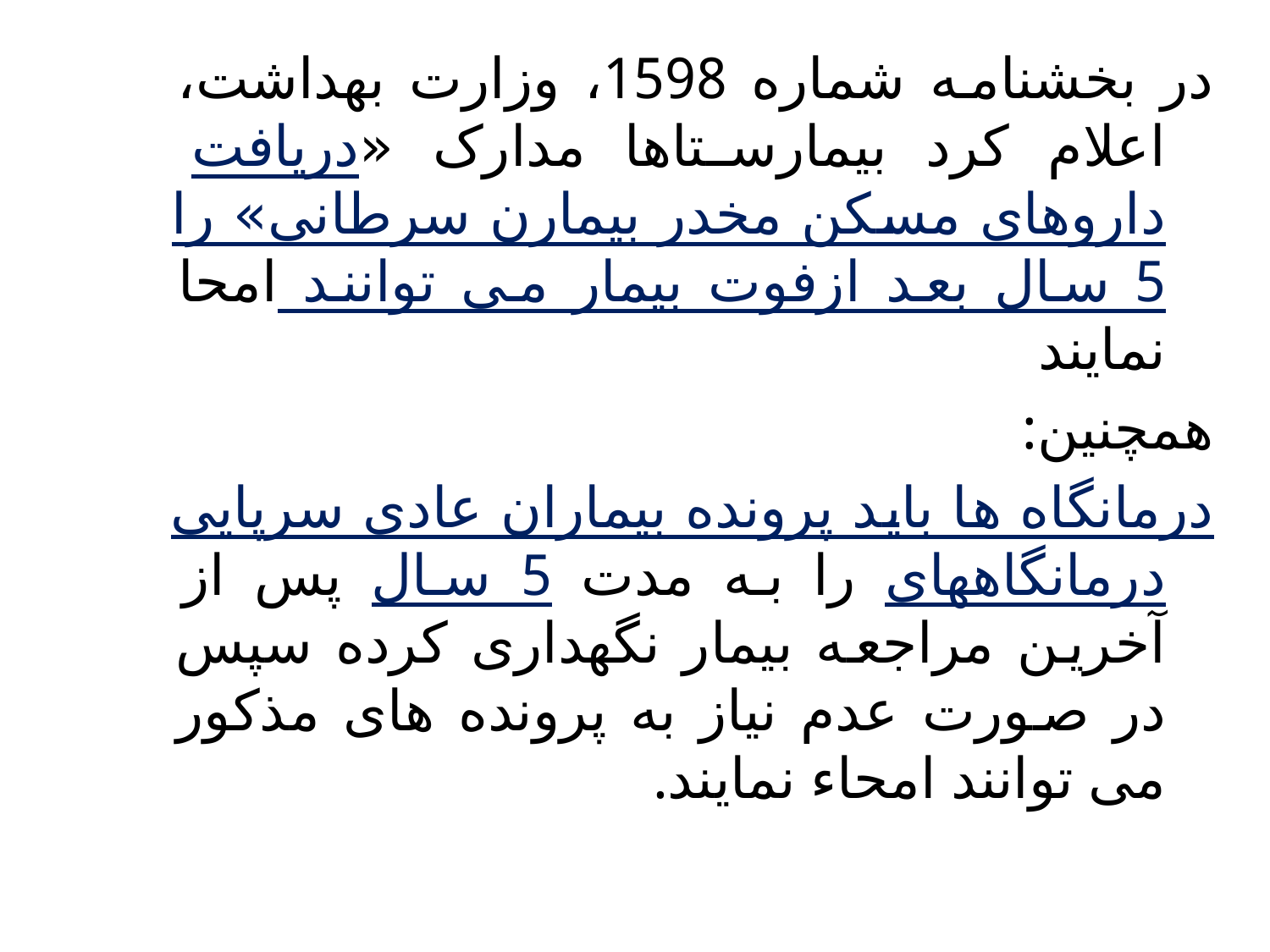

در بخشنامه شماره 1598، وزارت بهداشت، اعلام کرد بیمارستاها مدارک «دریافت داروهای مسکن مخدر بیمارن سرطانی» را 5 سال بعد ازفوت بیمار می توانند امحا نمایند
همچنین:
درمانگاه ها باید پرونده بیماران عادی سرپایی درمانگاههای را به مدت 5 سال پس از آخرین مراجعه بیمار نگهداری کرده سپس در صورت عدم نیاز به پرونده های مذکور می توانند امحاء نمایند.